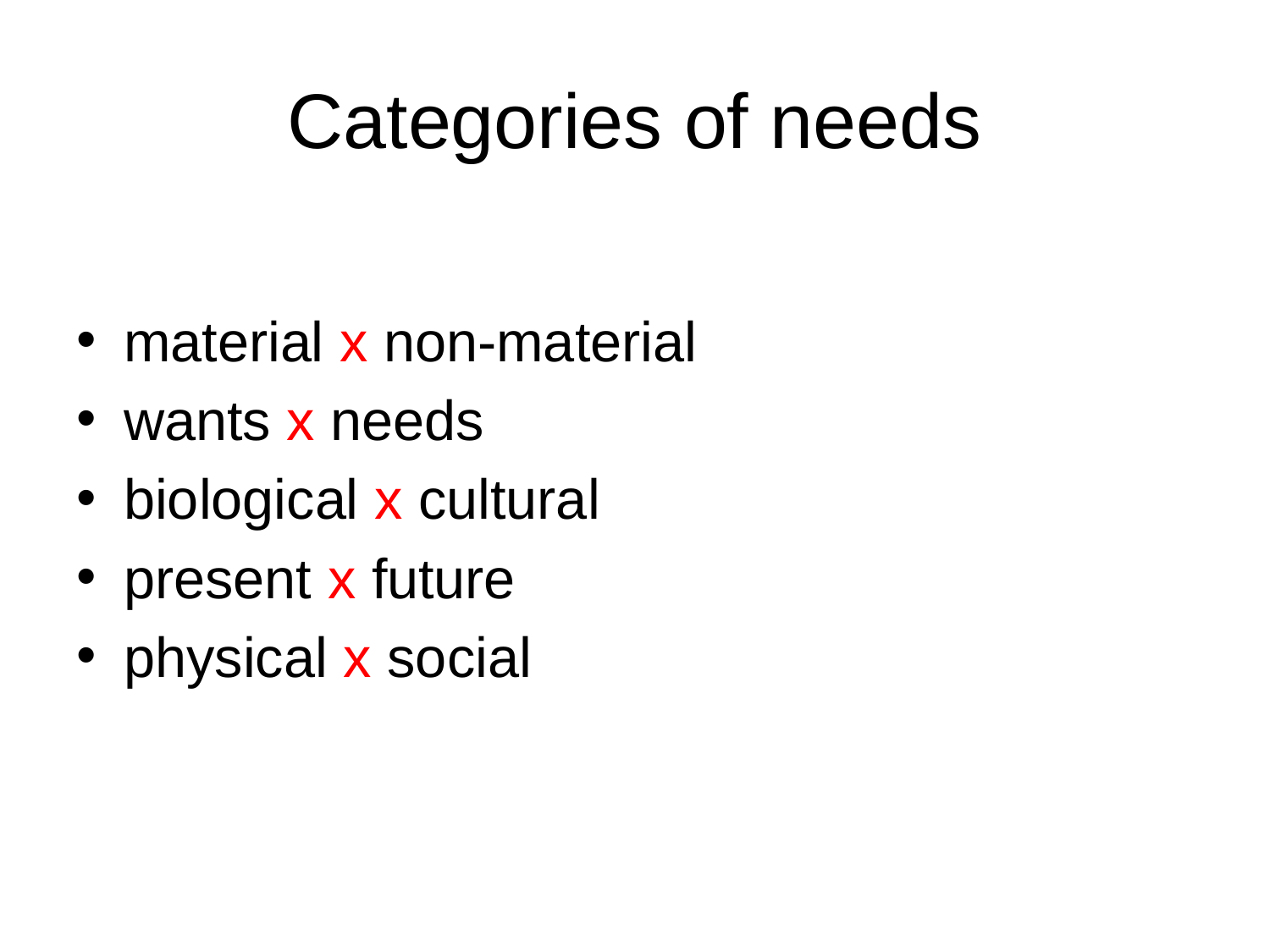

# Categories of needs
material x non-material
wants x needs
biological x cultural
present x future
physical x social